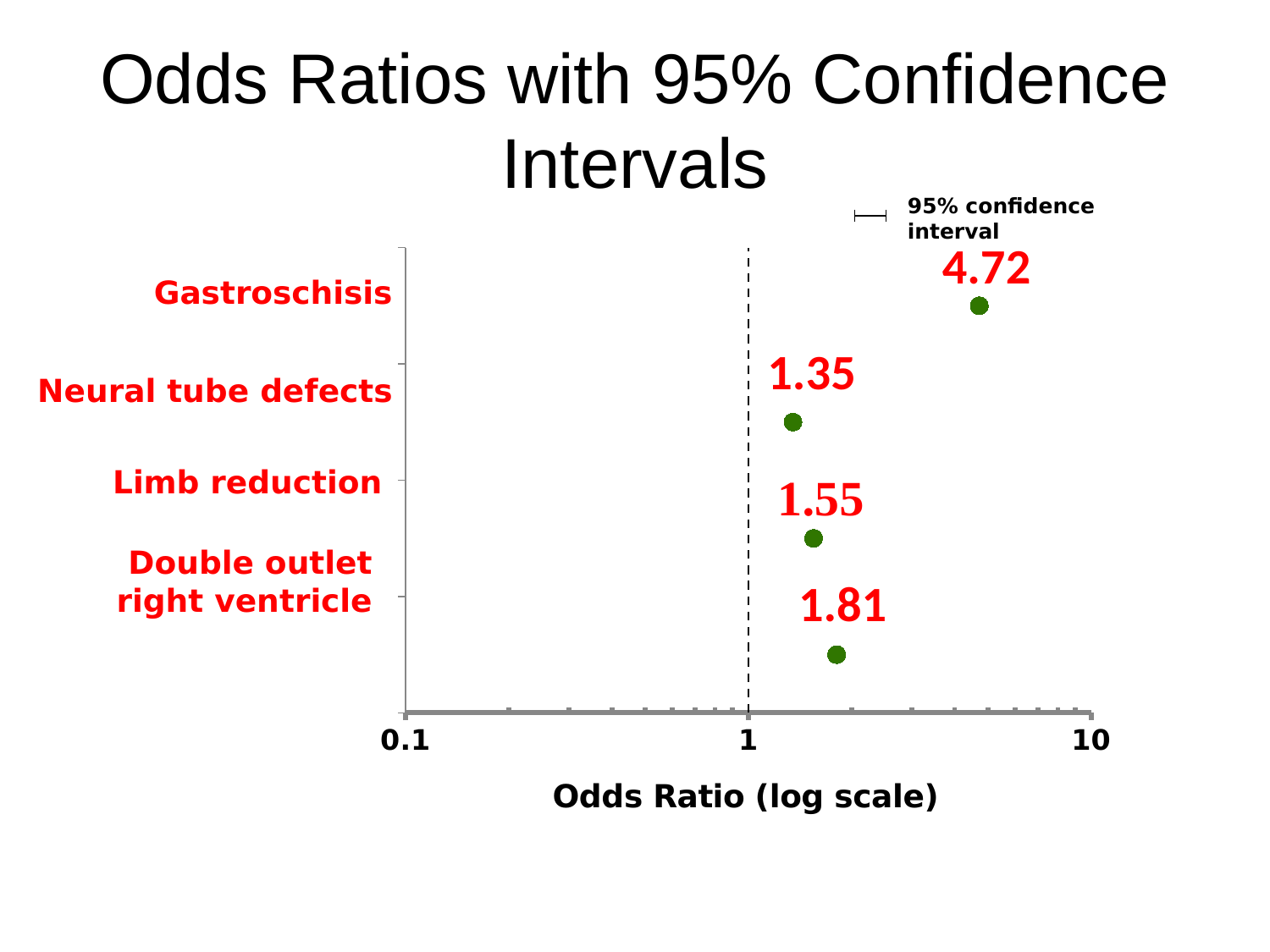

# Odds Ratios with 95% Confidence Intervals
95% confidence interval

### Chart

| Category | OR |  |
|---|---|---|
Gastroschisis
Neural tube defects
Limb reduction
Double outlet right ventricle
1.81
95% confidence interval

### Chart

| Category | OR |  |
|---|---|---|
Gastroschisis
Neural tube defects
Limb reduction
Double outlet right ventricle

### Chart

| Category | OR |  |
|---|---|---|

### Chart

| Category | OR |  |
|---|---|---|
1.81